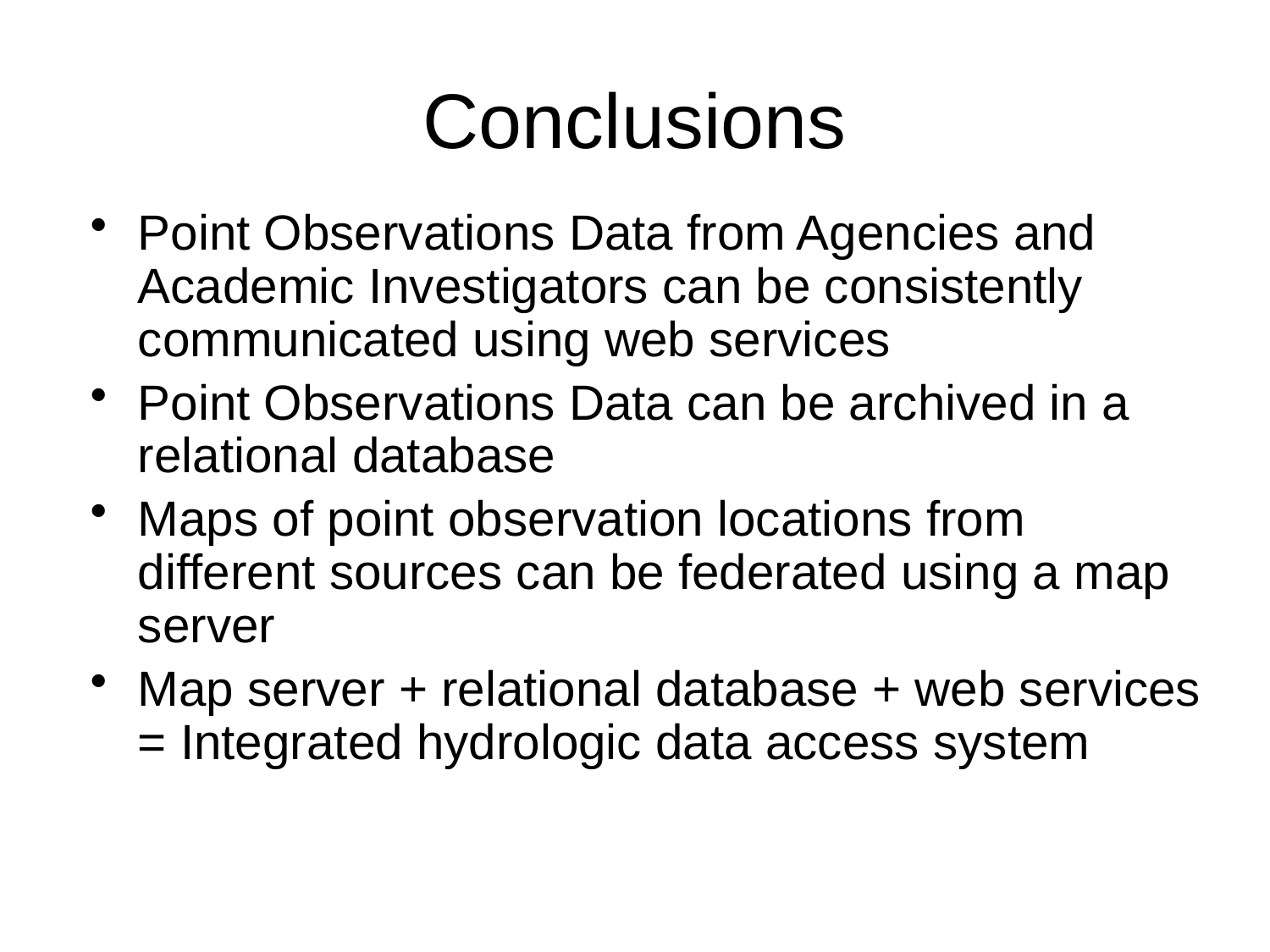

# Conclusions
Point Observations Data from Agencies and Academic Investigators can be consistently communicated using web services
Point Observations Data can be archived in a relational database
Maps of point observation locations from different sources can be federated using a map server
Map server + relational database + web services = Integrated hydrologic data access system